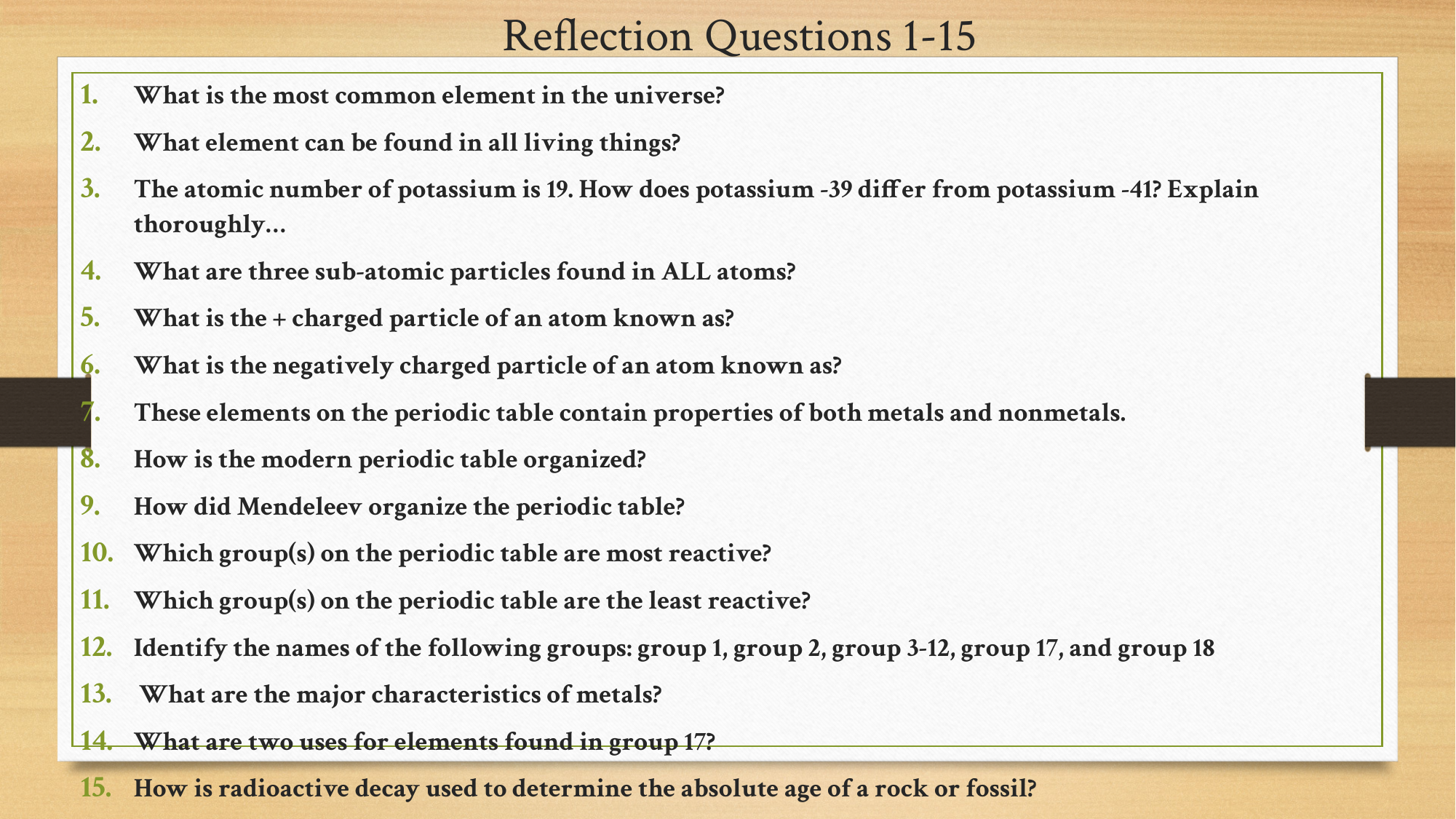

Reflection Questions 1-15
What is the most common element in the universe?
What element can be found in all living things?
The atomic number of potassium is 19. How does potassium -39 differ from potassium -41? Explain thoroughly…
What are three sub-atomic particles found in ALL atoms?
What is the + charged particle of an atom known as?
What is the negatively charged particle of an atom known as?
These elements on the periodic table contain properties of both metals and nonmetals.
How is the modern periodic table organized?
How did Mendeleev organize the periodic table?
Which group(s) on the periodic table are most reactive?
Which group(s) on the periodic table are the least reactive?
Identify the names of the following groups: group 1, group 2, group 3-12, group 17, and group 18
 What are the major characteristics of metals?
What are two uses for elements found in group 17?
How is radioactive decay used to determine the absolute age of a rock or fossil?